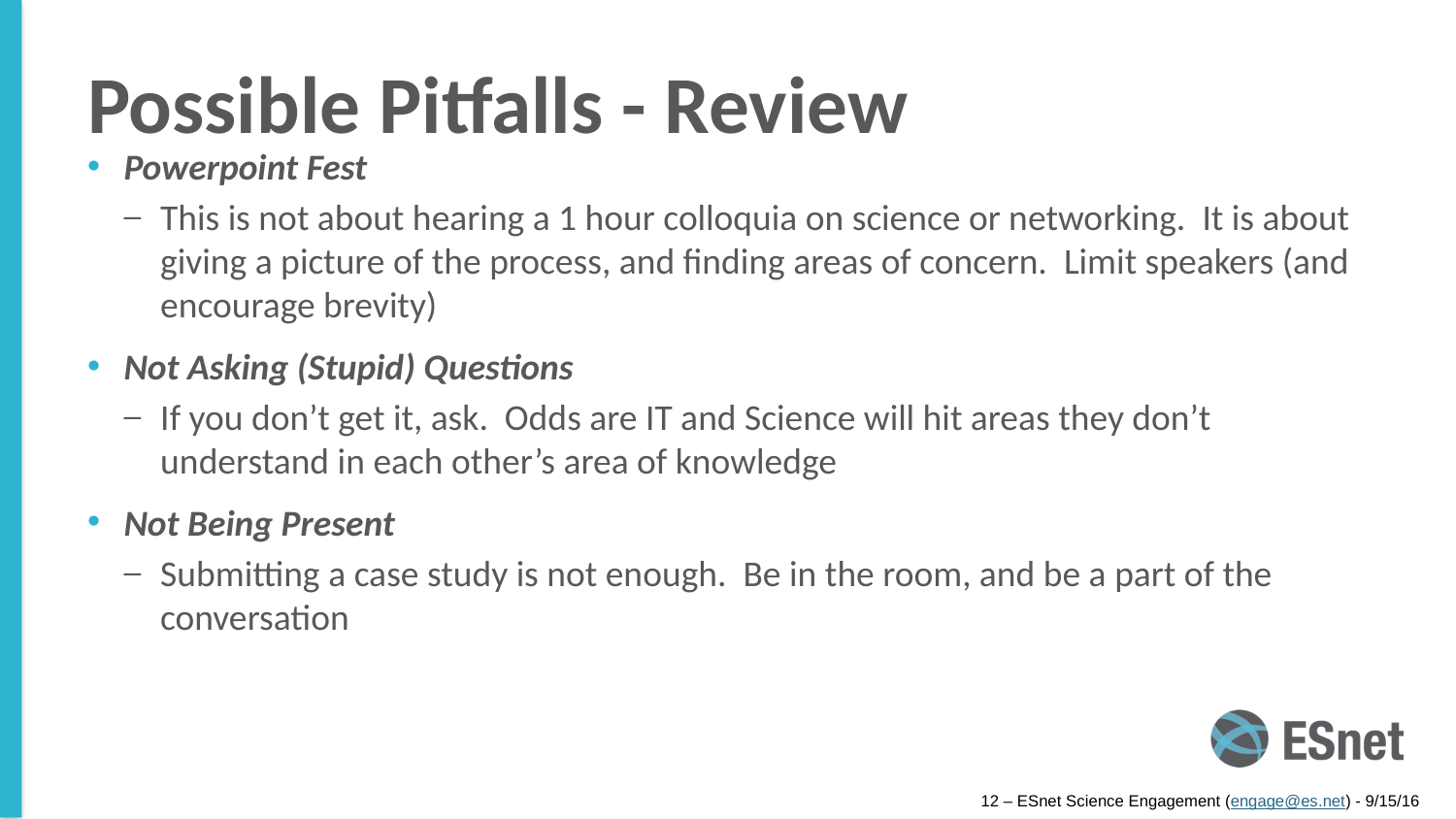

# Possible Pitfalls - Review
Powerpoint Fest
This is not about hearing a 1 hour colloquia on science or networking.  It is about giving a picture of the process, and finding areas of concern.  Limit speakers (and encourage brevity)
Not Asking (Stupid) Questions
If you don’t get it, ask.  Odds are IT and Science will hit areas they don’t understand in each other’s area of knowledge
Not Being Present
Submitting a case study is not enough.  Be in the room, and be a part of the conversation
12 – ESnet Science Engagement (engage@es.net) - 9/15/16